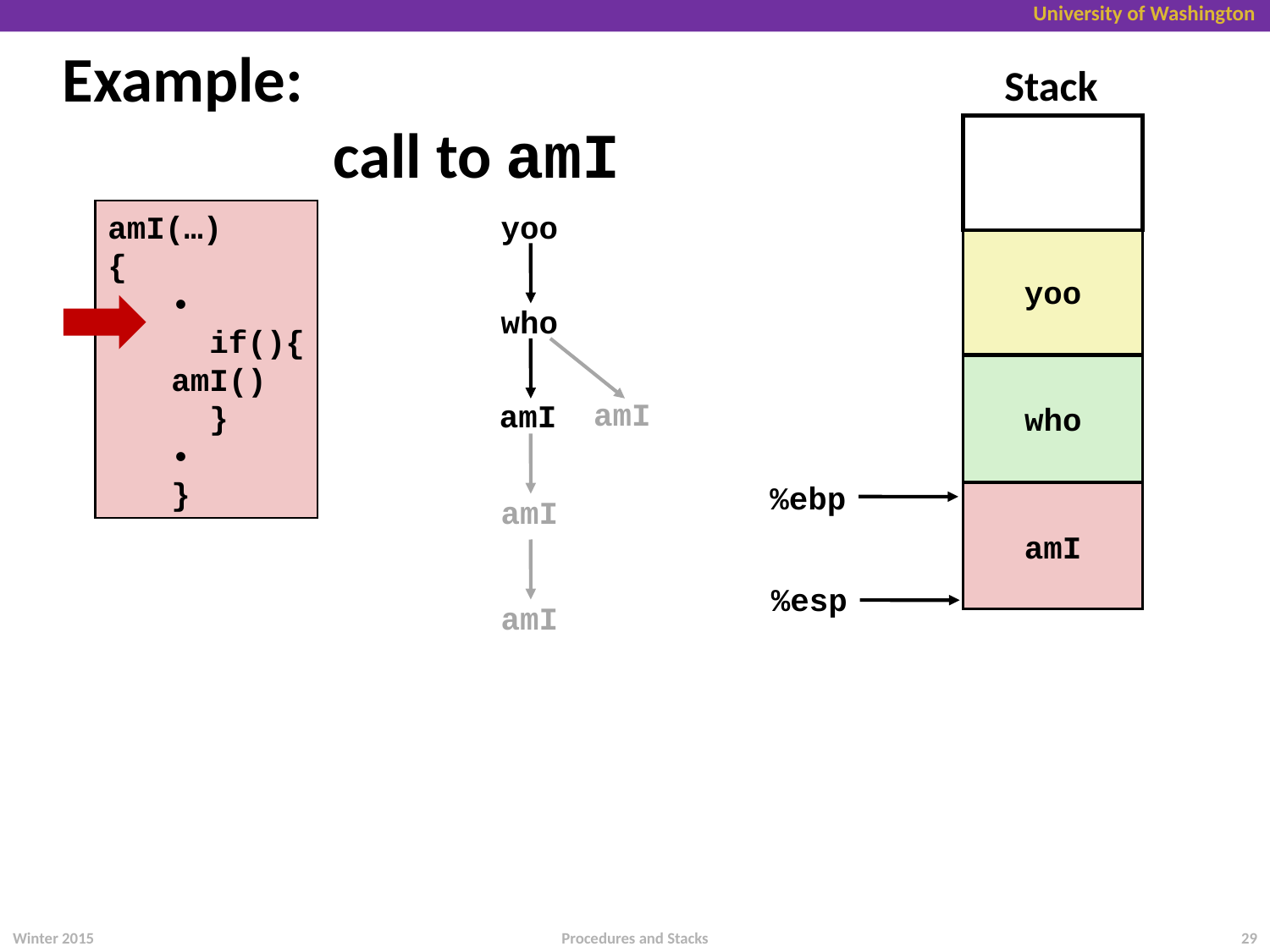

Stack
# Example: call to amI

amI(…)
{
•
  if(){
amI()
  }
•
}
yoo

yoo

who

who

amI
amI

%ebp

amI

amI

%esp
amI

Winter 2015
29
Procedures and Stacks